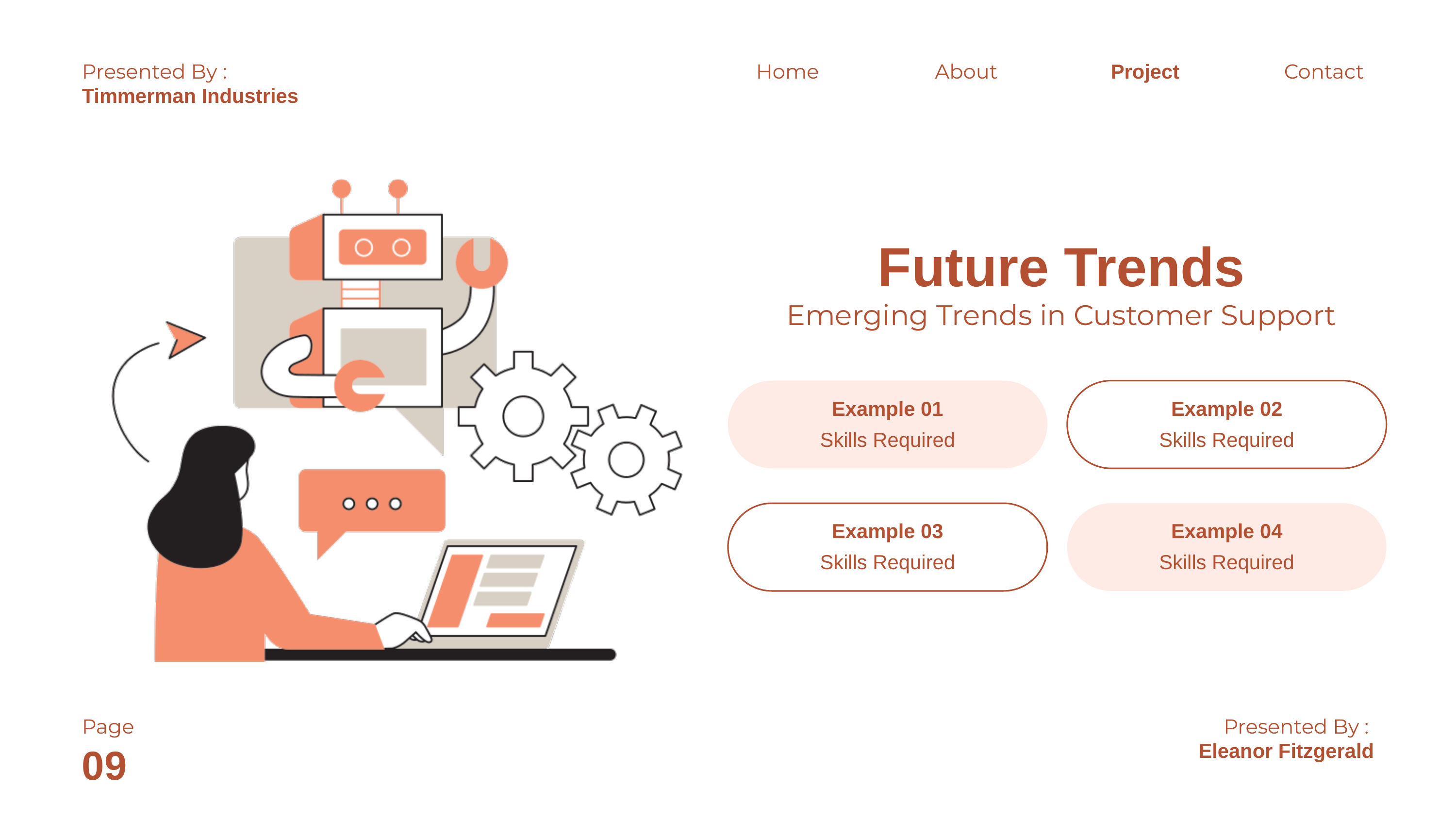

Presented By :
Home
About
Project
Contact
Timmerman Industries

Future Trends
Emerging Trends in Customer Support

Example 01
Example 02
Skills Required
Skills Required

Example 03
Example 04
Skills Required
Skills Required
Page
Presented By :
09
Eleanor Fitzgerald